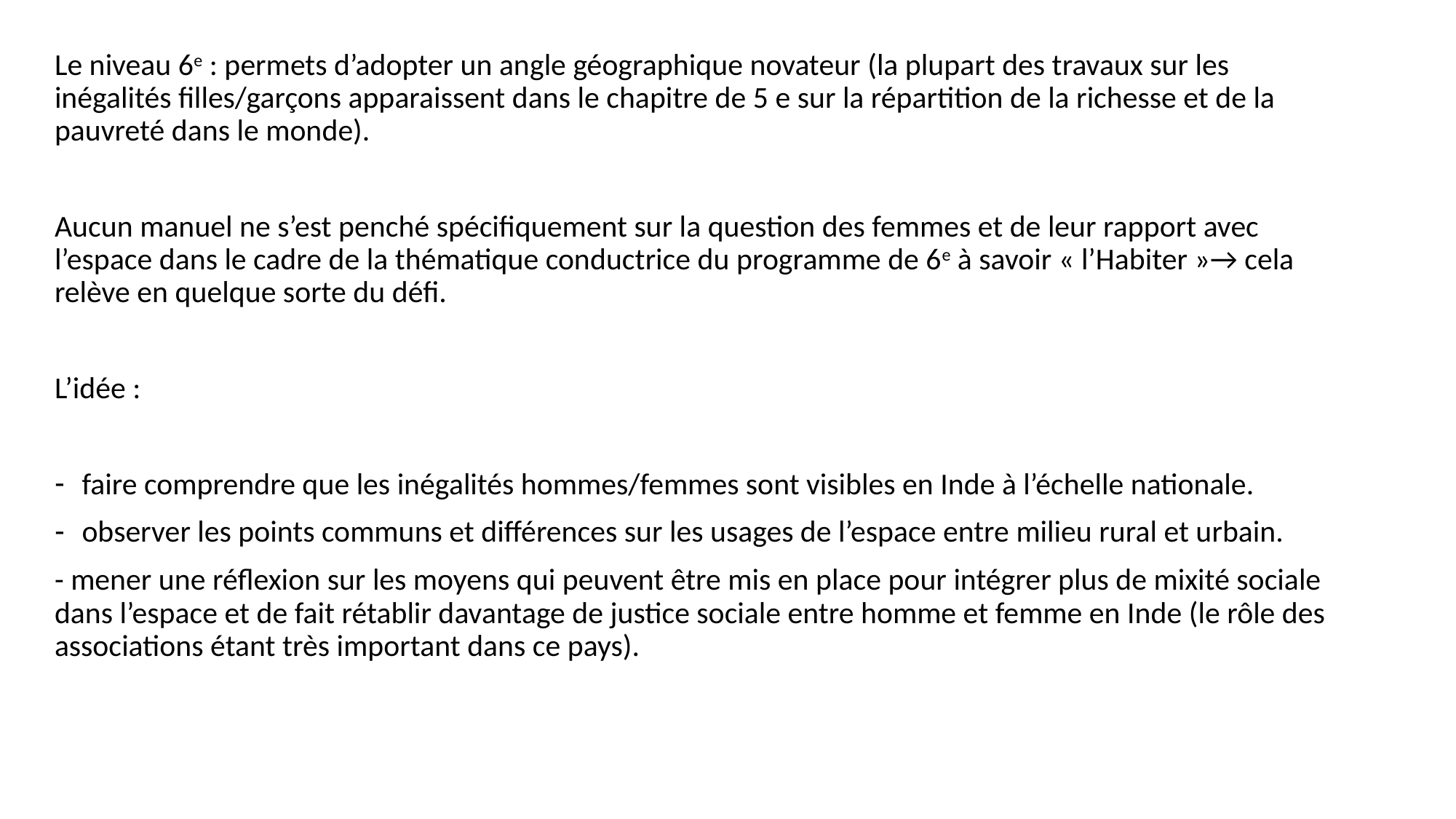

Le niveau 6e : permets d’adopter un angle géographique novateur (la plupart des travaux sur les inégalités filles/garçons apparaissent dans le chapitre de 5 e sur la répartition de la richesse et de la pauvreté dans le monde).

Aucun manuel ne s’est penché spécifiquement sur la question des femmes et de leur rapport avec l’espace dans le cadre de la thématique conductrice du programme de 6e à savoir « l’Habiter »→ cela relève en quelque sorte du défi.

L’idée :

faire comprendre que les inégalités hommes/femmes sont visibles en Inde à l’échelle nationale.
observer les points communs et différences sur les usages de l’espace entre milieu rural et urbain.
- mener une réflexion sur les moyens qui peuvent être mis en place pour intégrer plus de mixité sociale dans l’espace et de fait rétablir davantage de justice sociale entre homme et femme en Inde (le rôle des associations étant très important dans ce pays).

#